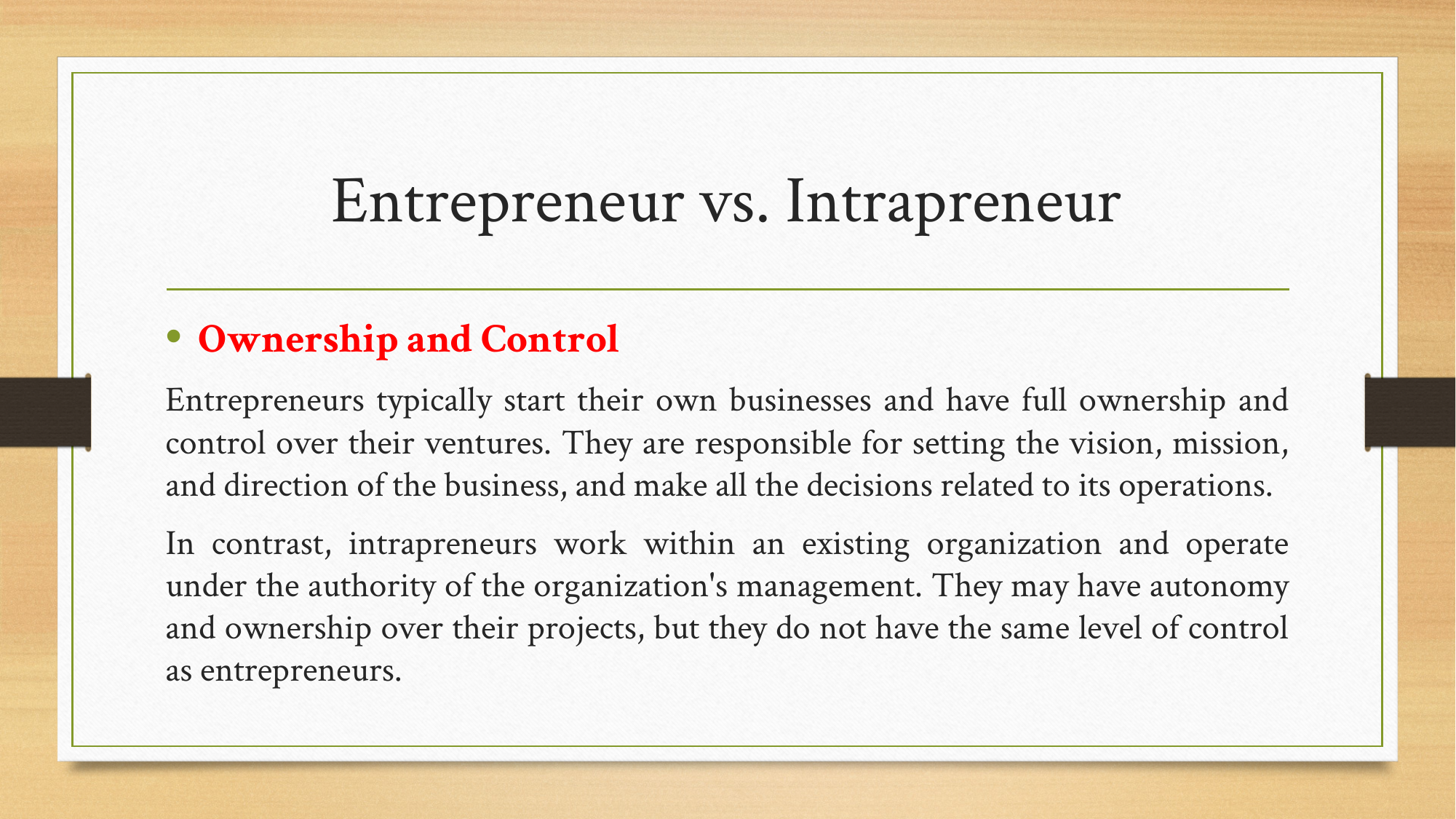

# Entrepreneur vs. Intrapreneur
Ownership and Control
Entrepreneurs typically start their own businesses and have full ownership and control over their ventures. They are responsible for setting the vision, mission, and direction of the business, and make all the decisions related to its operations.
In contrast, intrapreneurs work within an existing organization and operate under the authority of the organization's management. They may have autonomy and ownership over their projects, but they do not have the same level of control as entrepreneurs.